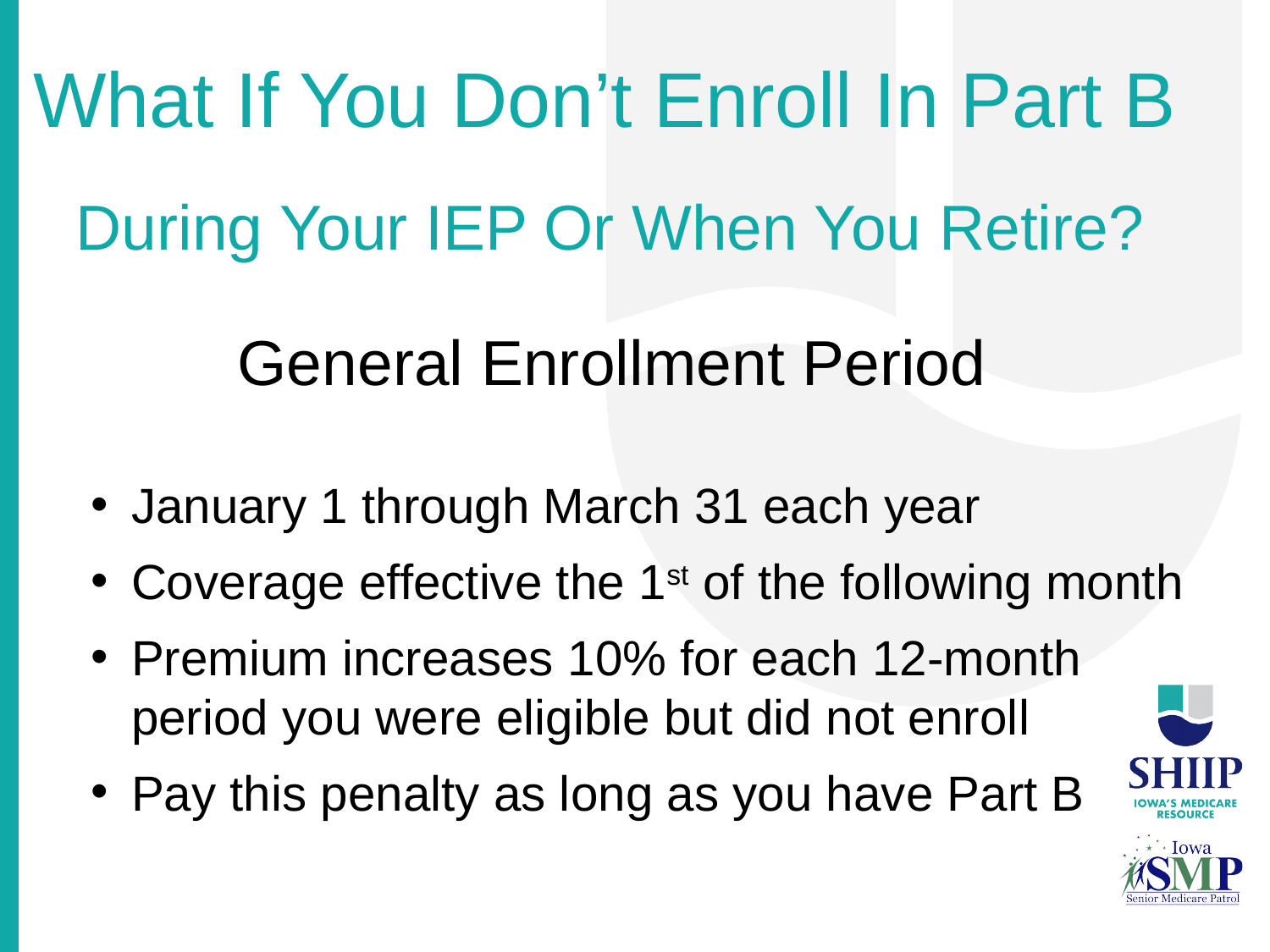

# What If You Don’t Enroll In Part B
During Your IEP Or When You Retire?

General Enrollment Period

January 1 through March 31 each year

Coverage effective the 1st of the following month

Premium increases 10% for each 12-month period you were eligible but did not enroll

Pay this penalty as long as you have Part B